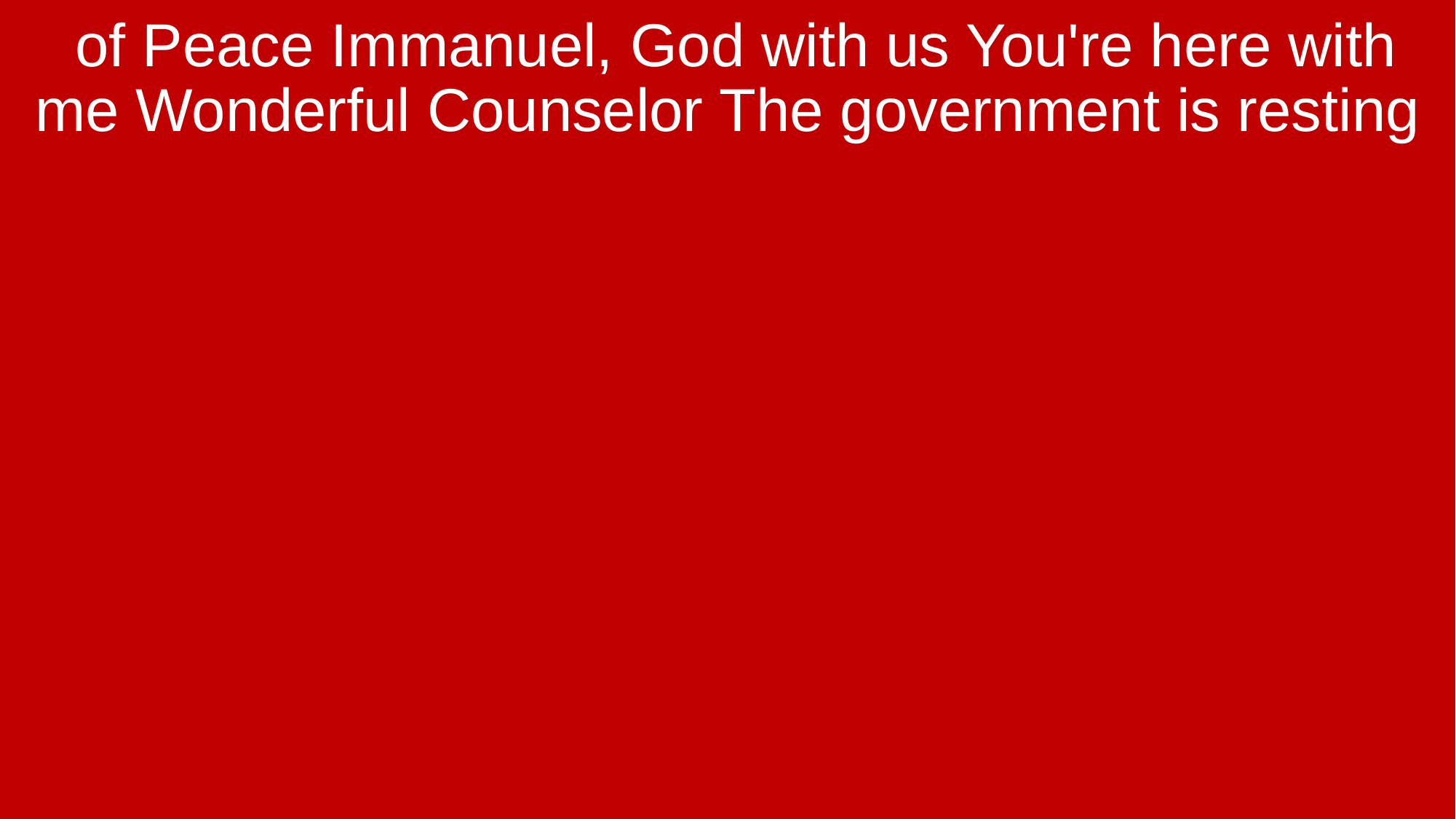

of Peace Immanuel, God with us You're here with me Wonderful Counselor The government is resting